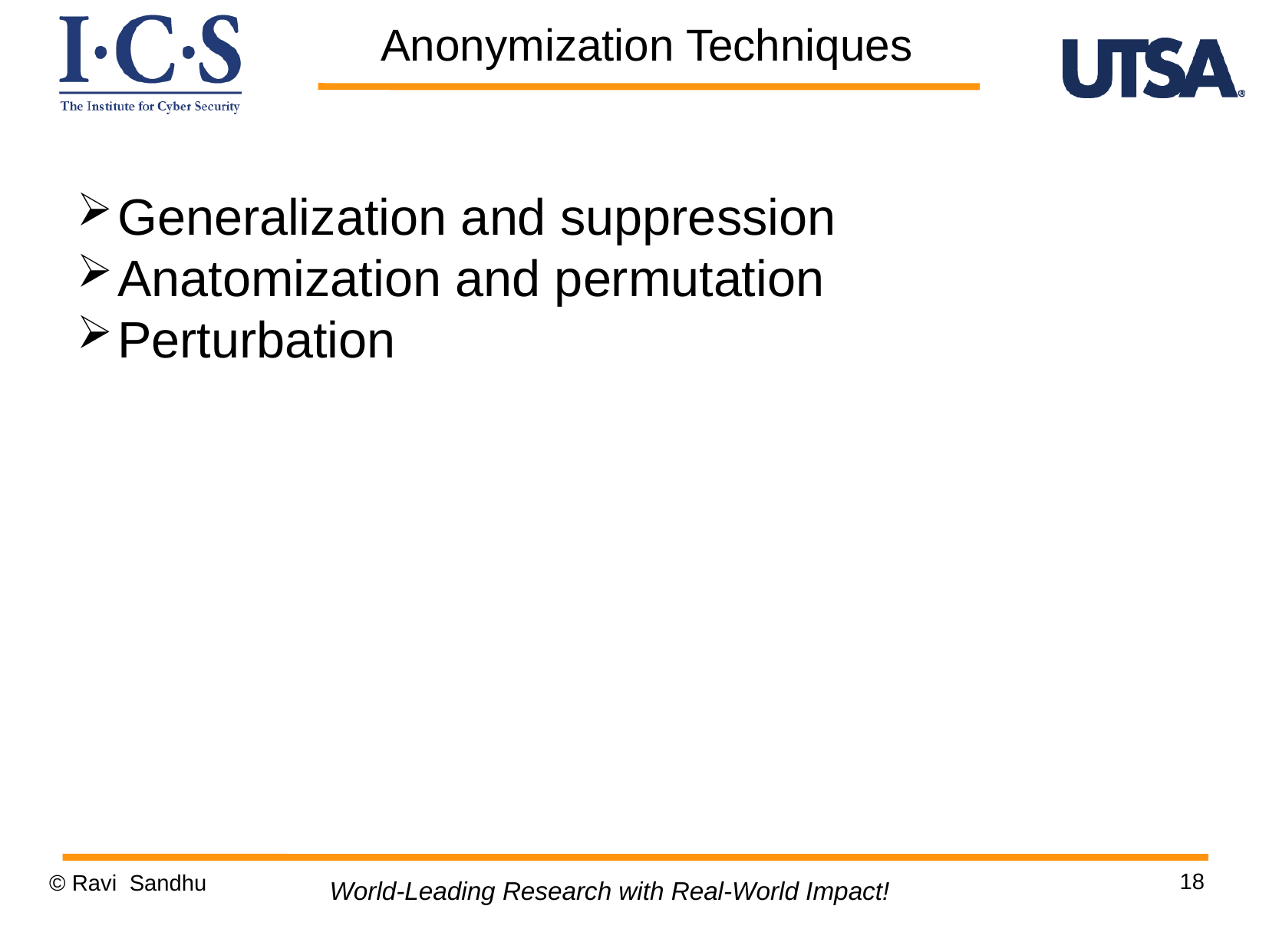

Anonymization Techniques

Generalization and suppression
Anatomization and permutation
Perturbation

18
© Ravi  Sandhu
World-Leading Research with Real-World Impact!